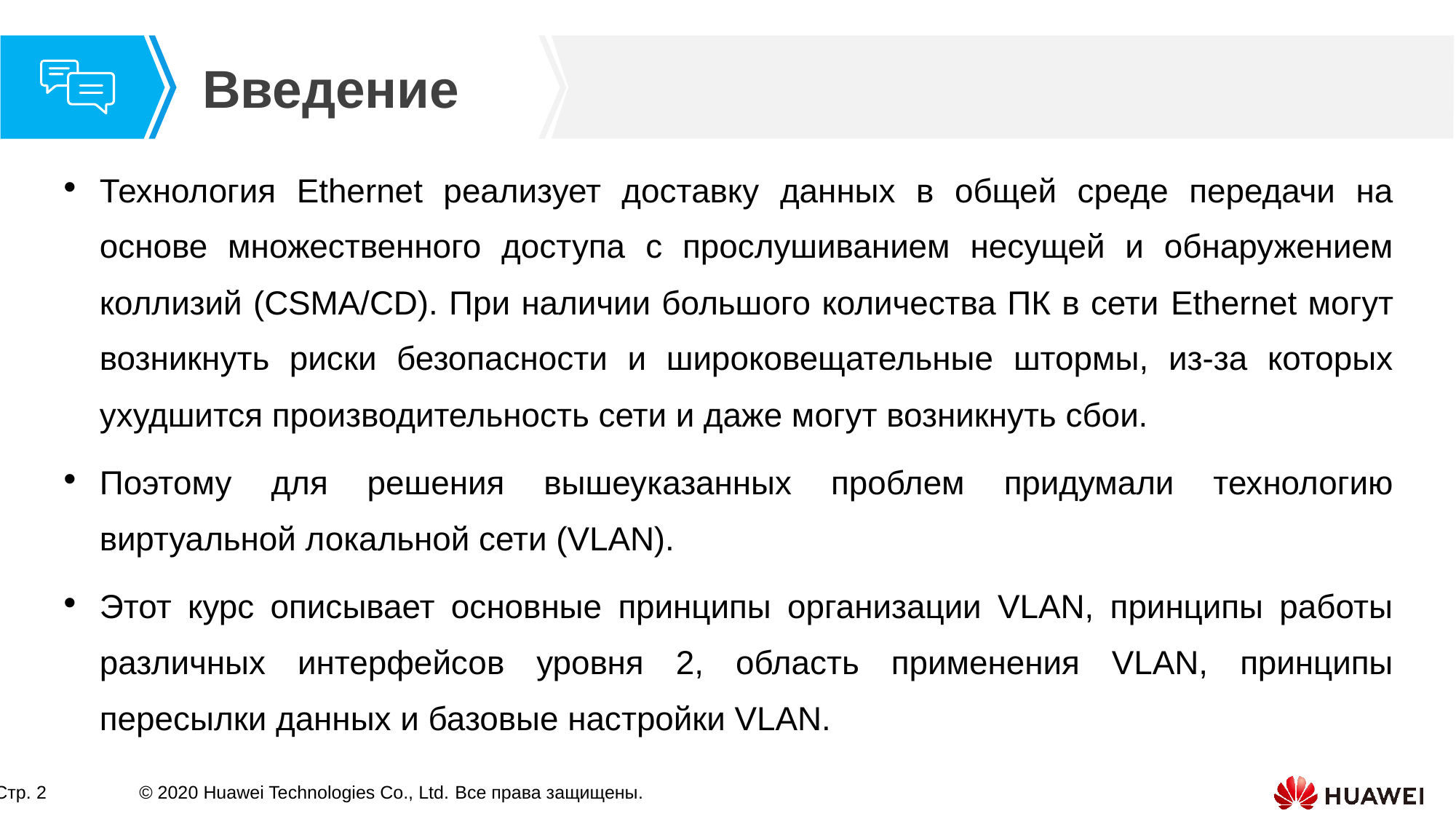

Технология Ethernet реализует доставку данных в общей среде передачи на основе множественного доступа с прослушиванием несущей и обнаружением коллизий (CSMA/CD). При наличии большого количества ПК в сети Ethernet могут возникнуть риски безопасности и широковещательные штормы, из-за которых ухудшится производительность сети и даже могут возникнуть сбои.
Поэтому для решения вышеуказанных проблем придумали технологию виртуальной локальной сети (VLAN).
Этот курс описывает основные принципы организации VLAN, принципы работы различных интерфейсов уровня 2, область применения VLAN, принципы пересылки данных и базовые настройки VLAN.